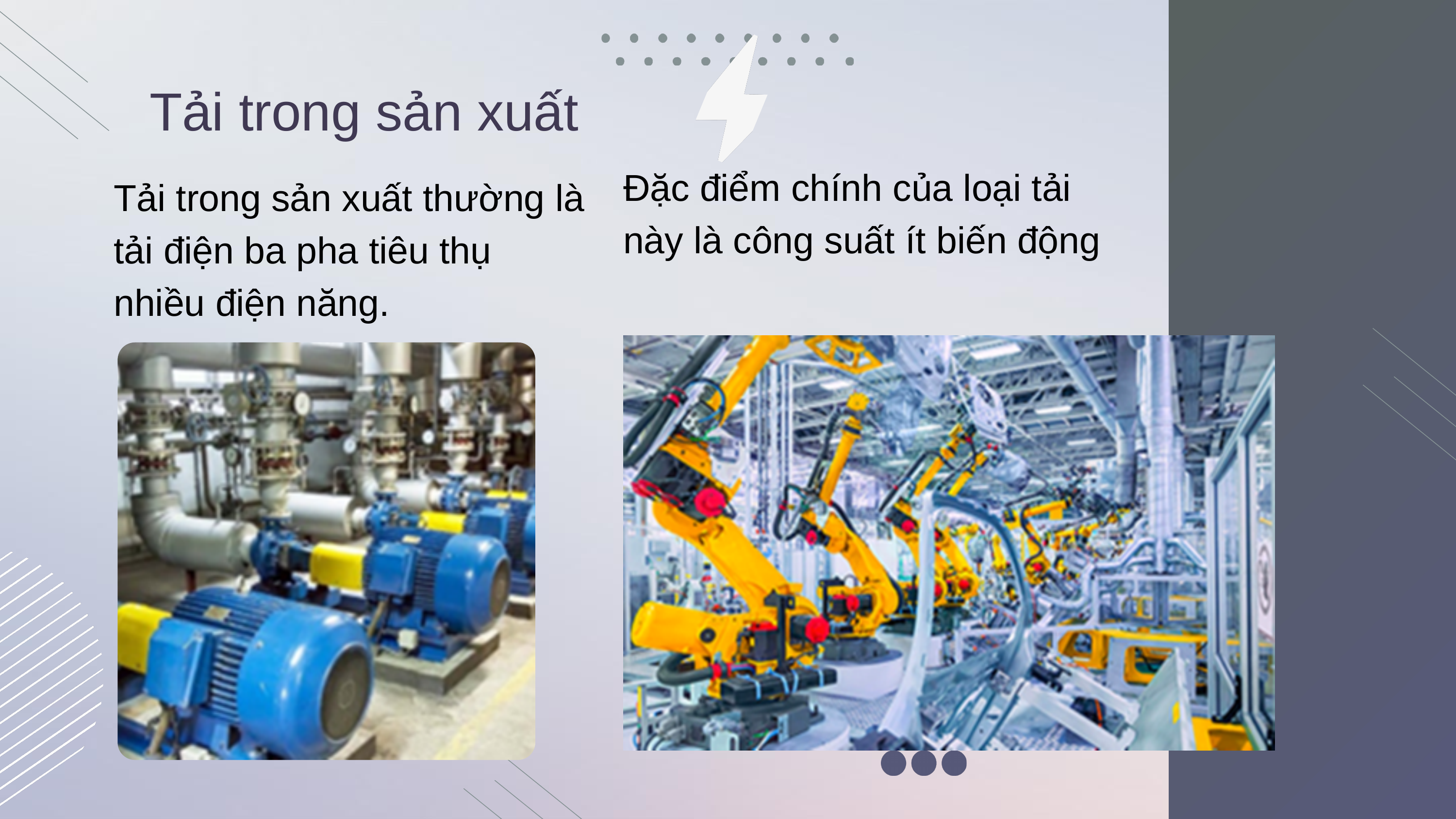

Tải trong sản xuất

Đặc điểm chính của loại tải này là công suất ít biến động

Tải trong sản xuất thường là tải điện ba pha tiêu thụ nhiều điện năng.